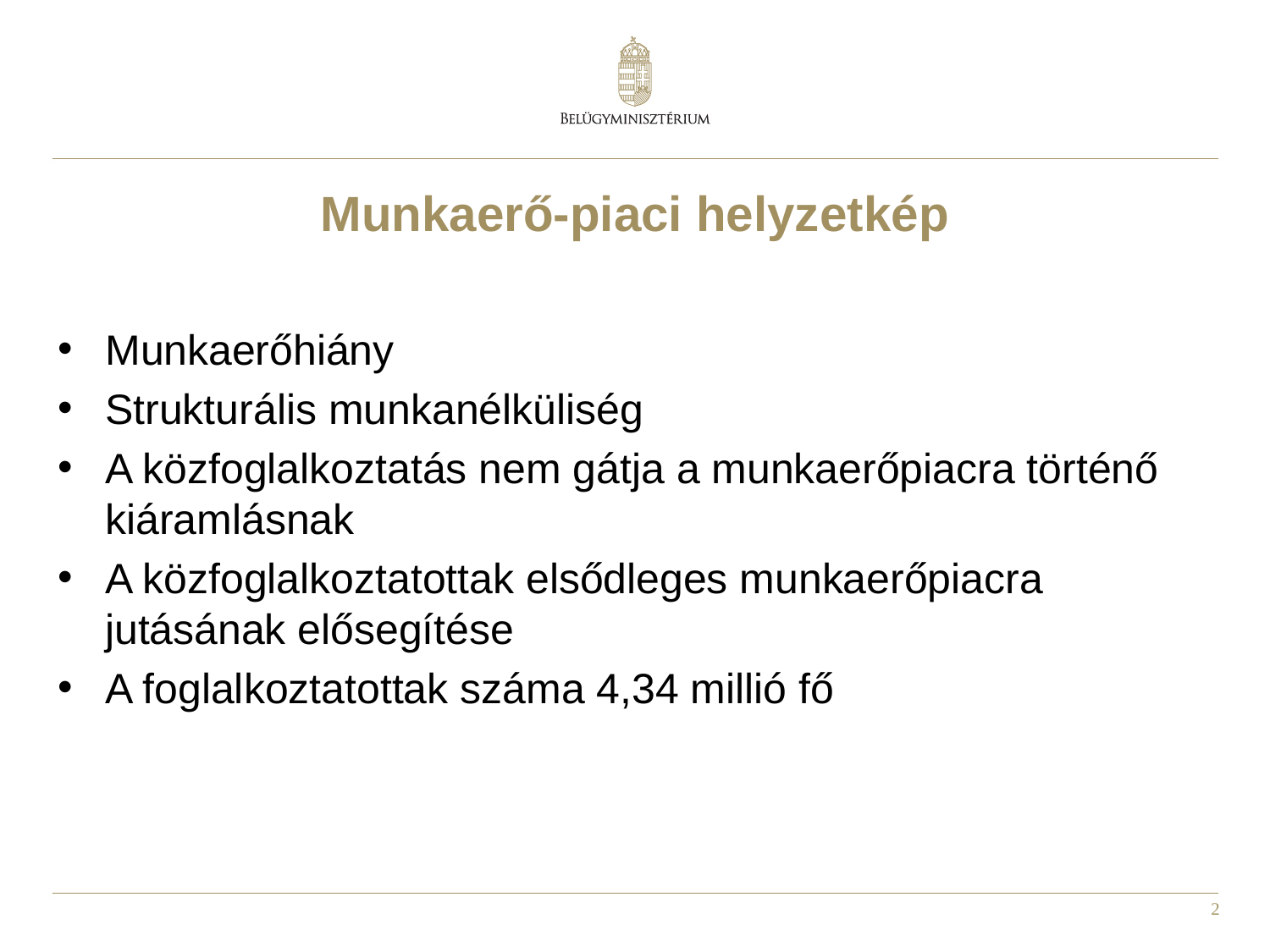

#
Munkaerő-piaci helyzetkép
Munkaerőhiány
Strukturális munkanélküliség
A közfoglalkoztatás nem gátja a munkaerőpiacra történő kiáramlásnak
A közfoglalkoztatottak elsődleges munkaerőpiacra jutásának elősegítése
A foglalkoztatottak száma 4,34 millió fő